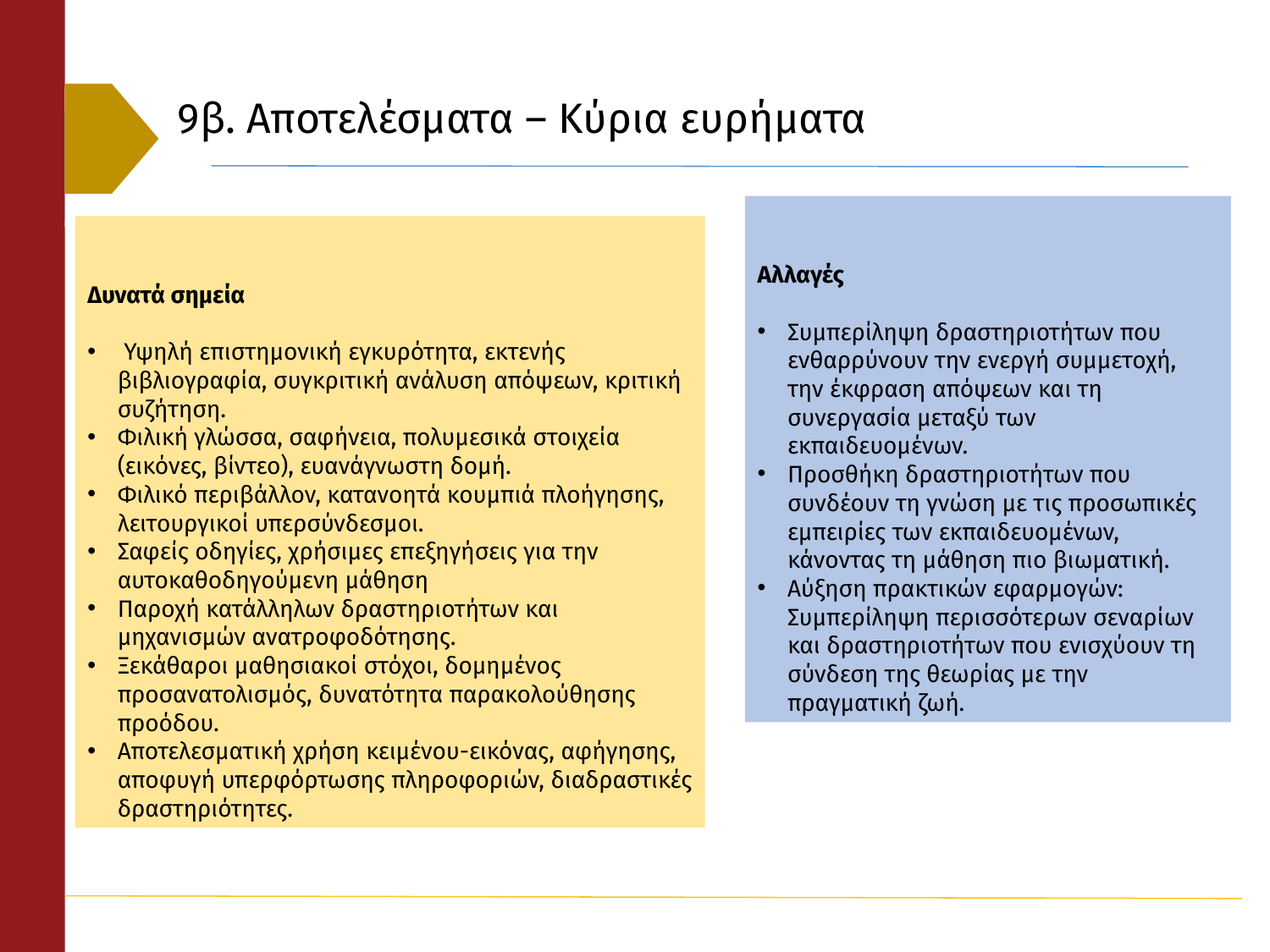

# 9β. Αποτελέσματα – Κύρια ευρήματα

Αλλαγές

Συμπερίληψη δραστηριοτήτων που ενθαρρύνουν την ενεργή συμμετοχή, την έκφραση απόψεων και τη συνεργασία μεταξύ των εκπαιδευομένων.
Προσθήκη δραστηριοτήτων που συνδέουν τη γνώση με τις προσωπικές εμπειρίες των εκπαιδευομένων, κάνοντας τη μάθηση πιο βιωματική.
Αύξηση πρακτικών εφαρμογών: Συμπερίληψη περισσότερων σεναρίων και δραστηριοτήτων που ενισχύουν τη σύνδεση της θεωρίας με την πραγματική ζωή.

Δυνατά σημεία

 Υψηλή επιστημονική εγκυρότητα, εκτενής βιβλιογραφία, συγκριτική ανάλυση απόψεων, κριτική συζήτηση.
Φιλική γλώσσα, σαφήνεια, πολυμεσικά στοιχεία (εικόνες, βίντεο), ευανάγνωστη δομή.
Φιλικό περιβάλλον, κατανοητά κουμπιά πλοήγησης, λειτουργικοί υπερσύνδεσμοι.
Σαφείς οδηγίες, χρήσιμες επεξηγήσεις για την αυτοκαθοδηγούμενη μάθηση
Παροχή κατάλληλων δραστηριοτήτων και μηχανισμών ανατροφοδότησης.
Ξεκάθαροι μαθησιακοί στόχοι, δομημένος προσανατολισμός, δυνατότητα παρακολούθησης προόδου.
Αποτελεσματική χρήση κειμένου-εικόνας, αφήγησης, αποφυγή υπερφόρτωσης πληροφοριών, διαδραστικές δραστηριότητες.